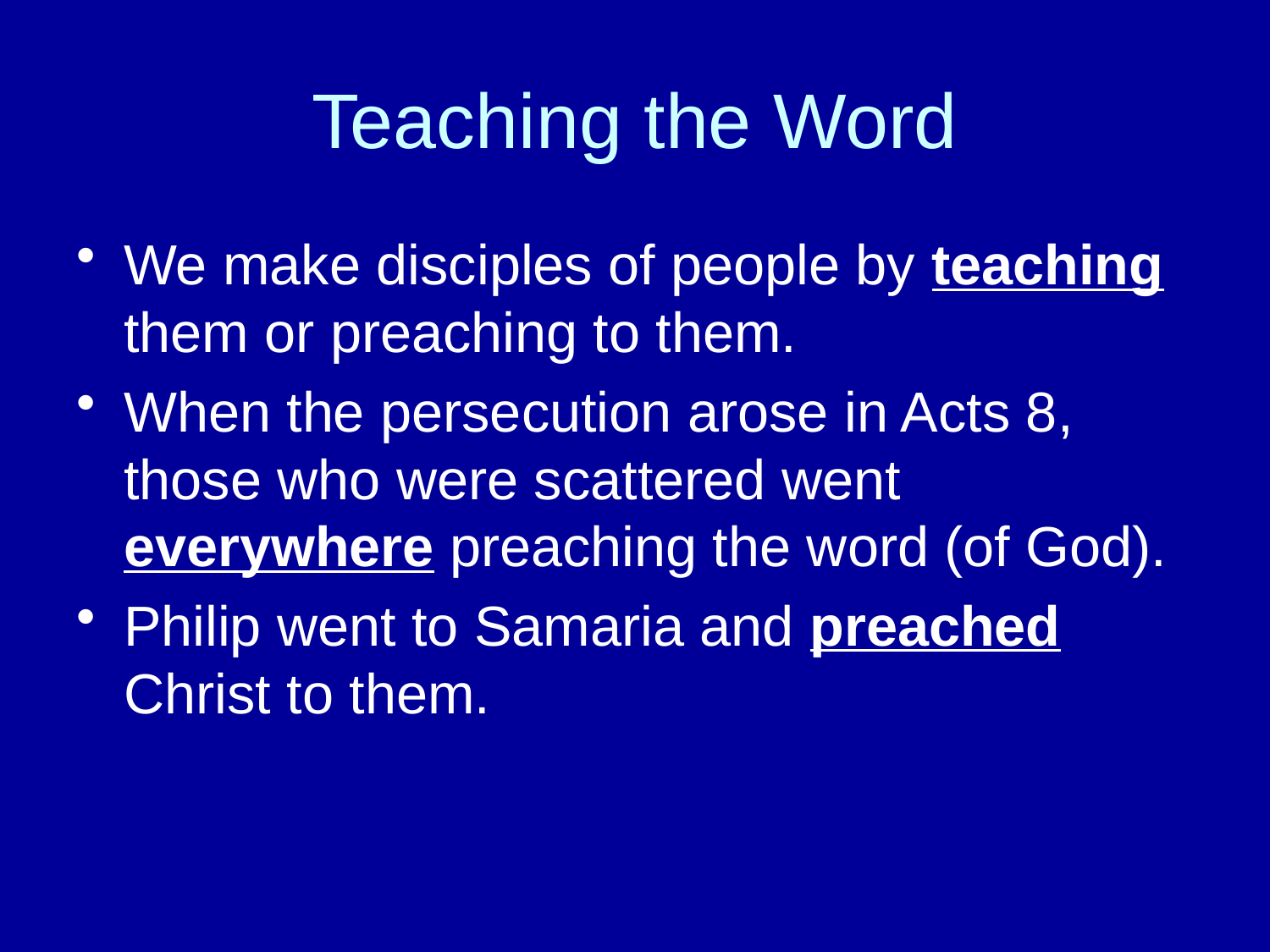

# Teaching the Word
We make disciples of people by teaching them or preaching to them.
When the persecution arose in Acts 8, those who were scattered went everywhere preaching the word (of God).
Philip went to Samaria and preached Christ to them.